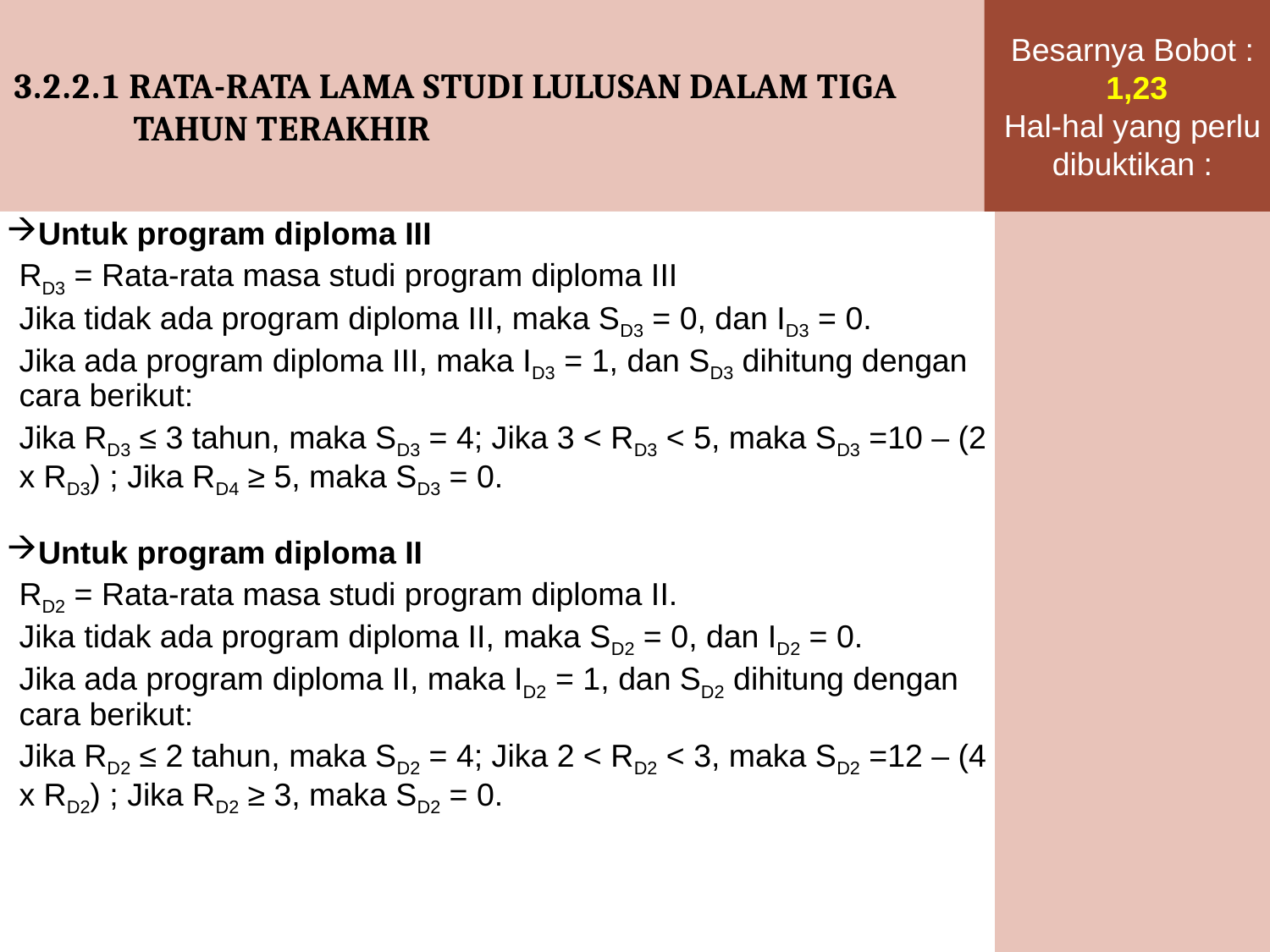

3.2.2.1 RATA-RATA LAMA STUDI LULUSAN DALAM TIGA TAHUN TERAKHIR
Besarnya Bobot :
 1,23
Hal-hal yang perlu dibuktikan :
Untuk program diploma III
	RD3 = Rata-rata masa studi program diploma III
	Jika tidak ada program diploma III, maka SD3 = 0, dan ID3 = 0.
	Jika ada program diploma III, maka ID3 = 1, dan SD3 dihitung dengan cara berikut:
	Jika RD3 ≤ 3 tahun, maka SD3 = 4; Jika 3 < RD3 < 5, maka SD3 =10 – (2 x RD3) ; Jika RD4 ≥ 5, maka SD3 = 0.

Untuk program diploma II
	RD2 = Rata-rata masa studi program diploma II.
	Jika tidak ada program diploma II, maka SD2 = 0, dan ID2 = 0.
	Jika ada program diploma II, maka ID2 = 1, dan SD2 dihitung dengan cara berikut:
	Jika RD2 ≤ 2 tahun, maka SD2 = 4; Jika 2 < RD2 < 3, maka SD2 =12 – (4 x RD2) ; Jika RD2 ≥ 3, maka SD2 = 0.